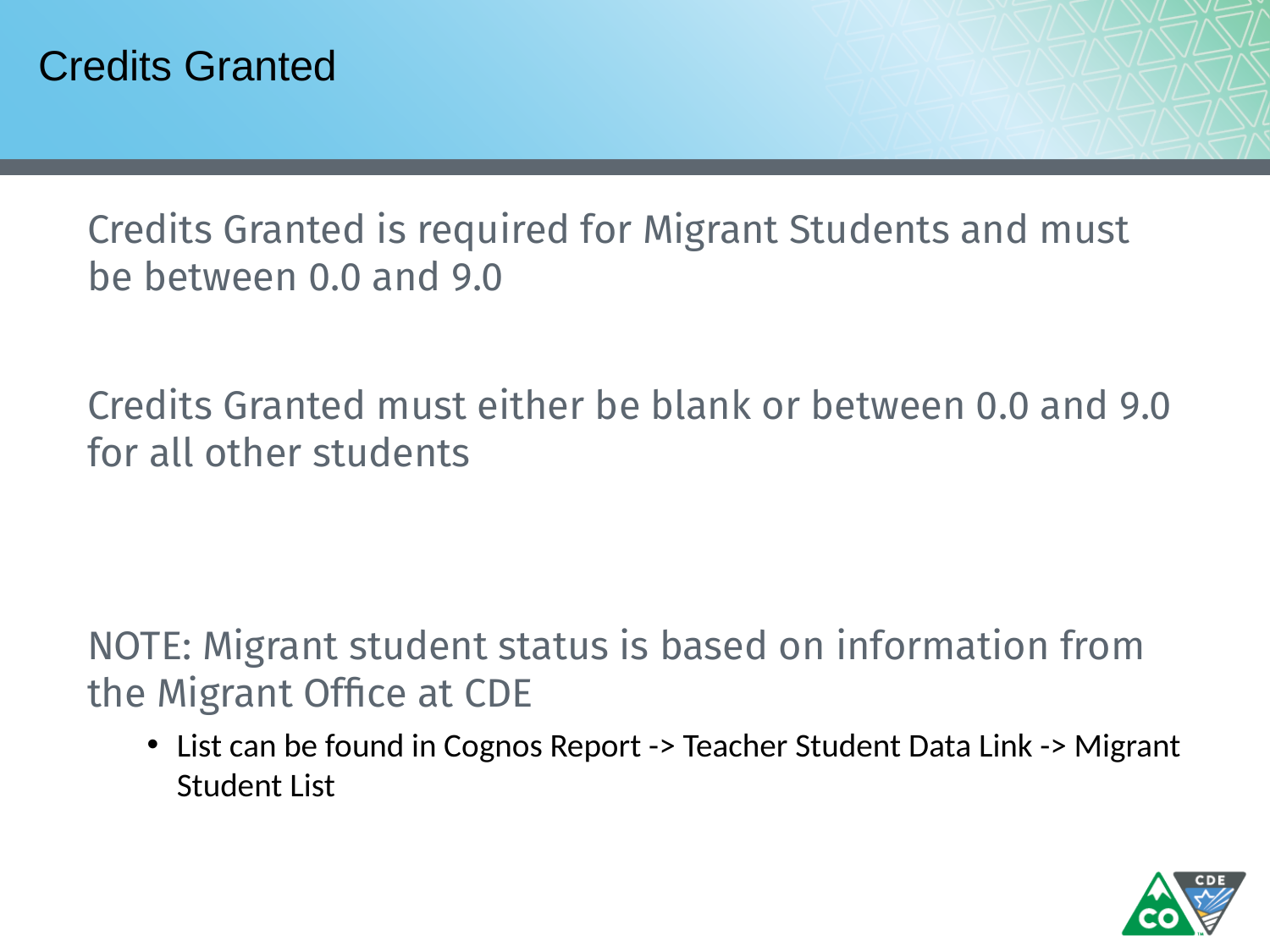

# Credits Granted
Credits Granted is required for Migrant Students and must be between 0.0 and 9.0

Credits Granted must either be blank or between 0.0 and 9.0 for all other students

NOTE: Migrant student status is based on information from the Migrant Office at CDE
List can be found in Cognos Report -> Teacher Student Data Link -> Migrant Student List